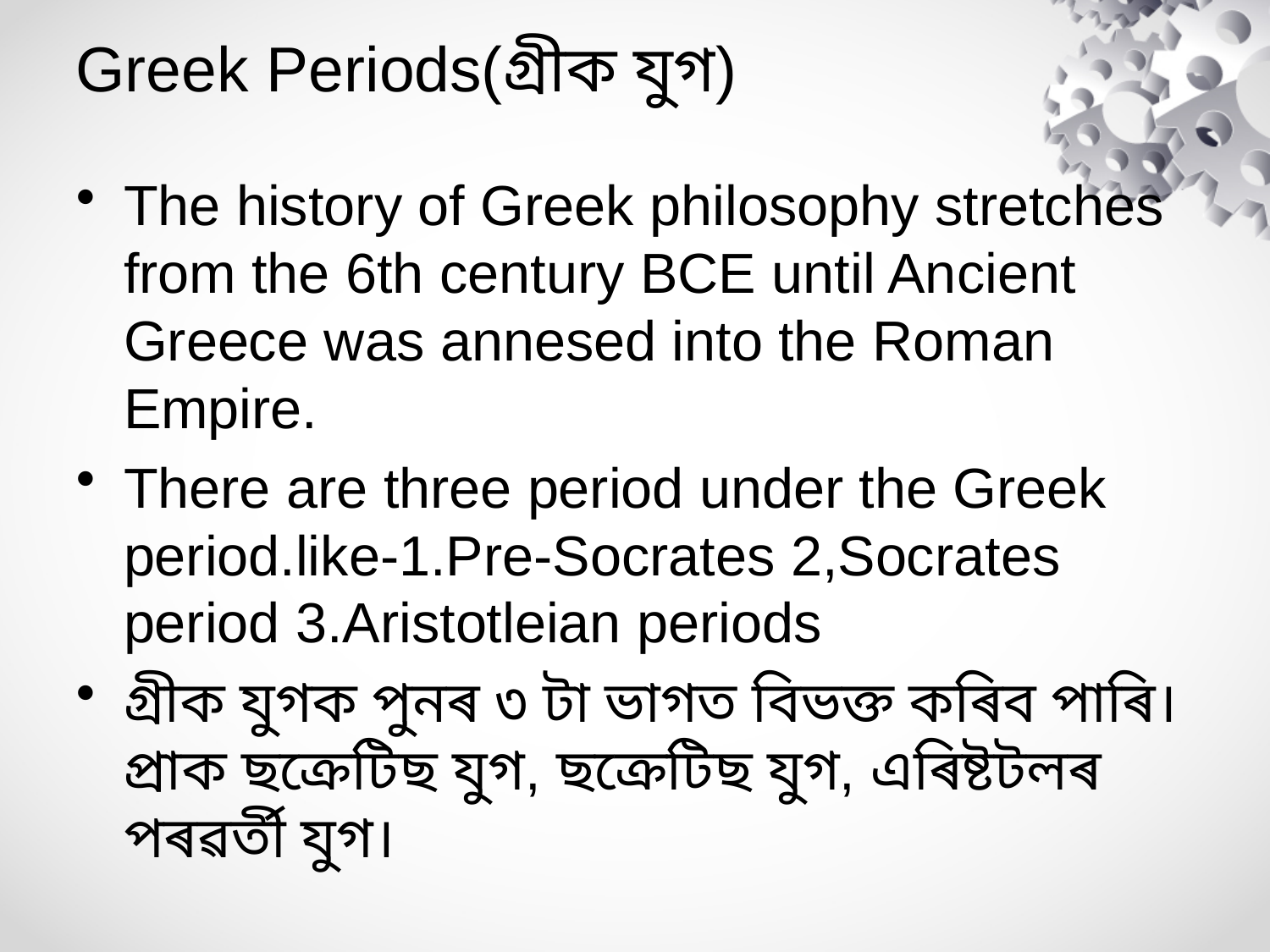

# Greek Periods(গ্ৰীক যুগ)
The history of Greek philosophy stretches from the 6th century BCE until Ancient Greece was annesed into the Roman Empire.
There are three period under the Greek period.like-1.Pre-Socrates 2,Socrates period 3.Aristotleian periods
গ্ৰীক যুগক পুনৰ ৩ টা ভাগত বিভক্ত কৰিব পাৰি। প্ৰাক ছক্ৰেটিছ যুগ, ছক্ৰেটিছ যুগ, এৰিষ্টটলৰ পৰৱৰ্তী যুগ।